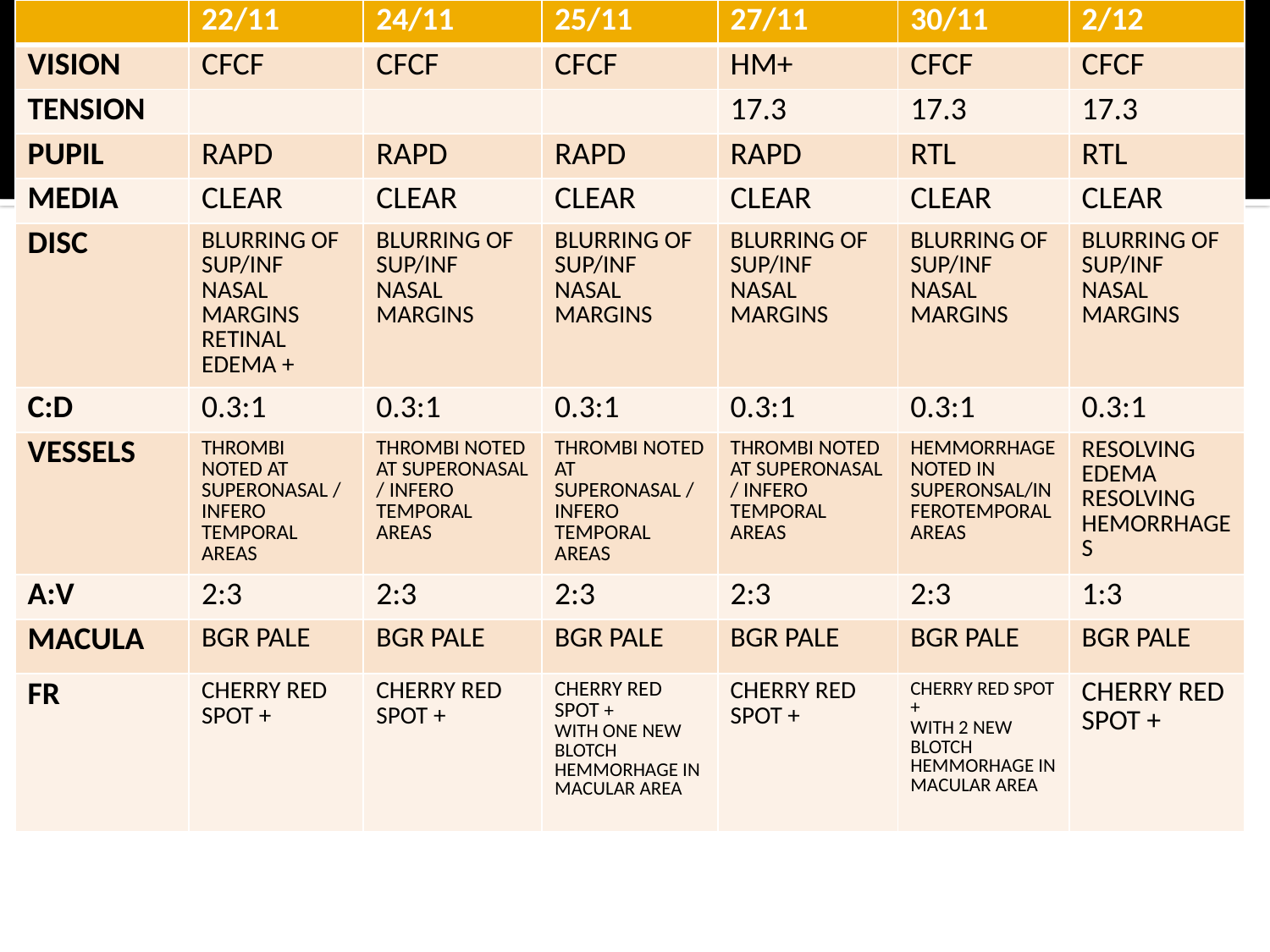

|  | 22/11 | 24/11 | 25/11 | 27/11 | 30/11 | 2/12 |
| --- | --- | --- | --- | --- | --- | --- |
| VISION | CFCF | CFCF | CFCF | HM+ | CFCF | CFCF |
| TENSION |  |  |  | 17.3 | 17.3 | 17.3 |
| PUPIL | RAPD | RAPD | RAPD | RAPD | RTL | RTL |
| MEDIA | CLEAR | CLEAR | CLEAR | CLEAR | CLEAR | CLEAR |
| DISC | BLURRING OF SUP/INF NASAL MARGINS RETINAL EDEMA + | BLURRING OF SUP/INF NASAL MARGINS | BLURRING OF SUP/INF NASAL MARGINS | BLURRING OF SUP/INF NASAL MARGINS | BLURRING OF SUP/INF NASAL MARGINS | BLURRING OF SUP/INF NASAL MARGINS |
| C:D | 0.3:1 | 0.3:1 | 0.3:1 | 0.3:1 | 0.3:1 | 0.3:1 |
| VESSELS | THROMBI NOTED AT SUPERONASAL / INFERO TEMPORAL AREAS | THROMBI NOTED AT SUPERONASAL / INFERO TEMPORAL AREAS | THROMBI NOTED AT SUPERONASAL / INFERO TEMPORAL AREAS | THROMBI NOTED AT SUPERONASAL / INFERO TEMPORAL AREAS | HEMMORRHAGE NOTED IN SUPERONSAL/INFEROTEMPORAL AREAS | RESOLVING EDEMA RESOLVING HEMORRHAGES |
| A:V | 2:3 | 2:3 | 2:3 | 2:3 | 2:3 | 1:3 |
| MACULA | BGR PALE | BGR PALE | BGR PALE | BGR PALE | BGR PALE | BGR PALE |
| FR | CHERRY RED SPOT + | CHERRY RED SPOT + | CHERRY RED SPOT + WITH ONE NEW BLOTCH HEMMORHAGE IN MACULAR AREA | CHERRY RED SPOT + | CHERRY RED SPOT + WITH 2 NEW BLOTCH HEMMORHAGE IN MACULAR AREA | CHERRY RED SPOT + |
#